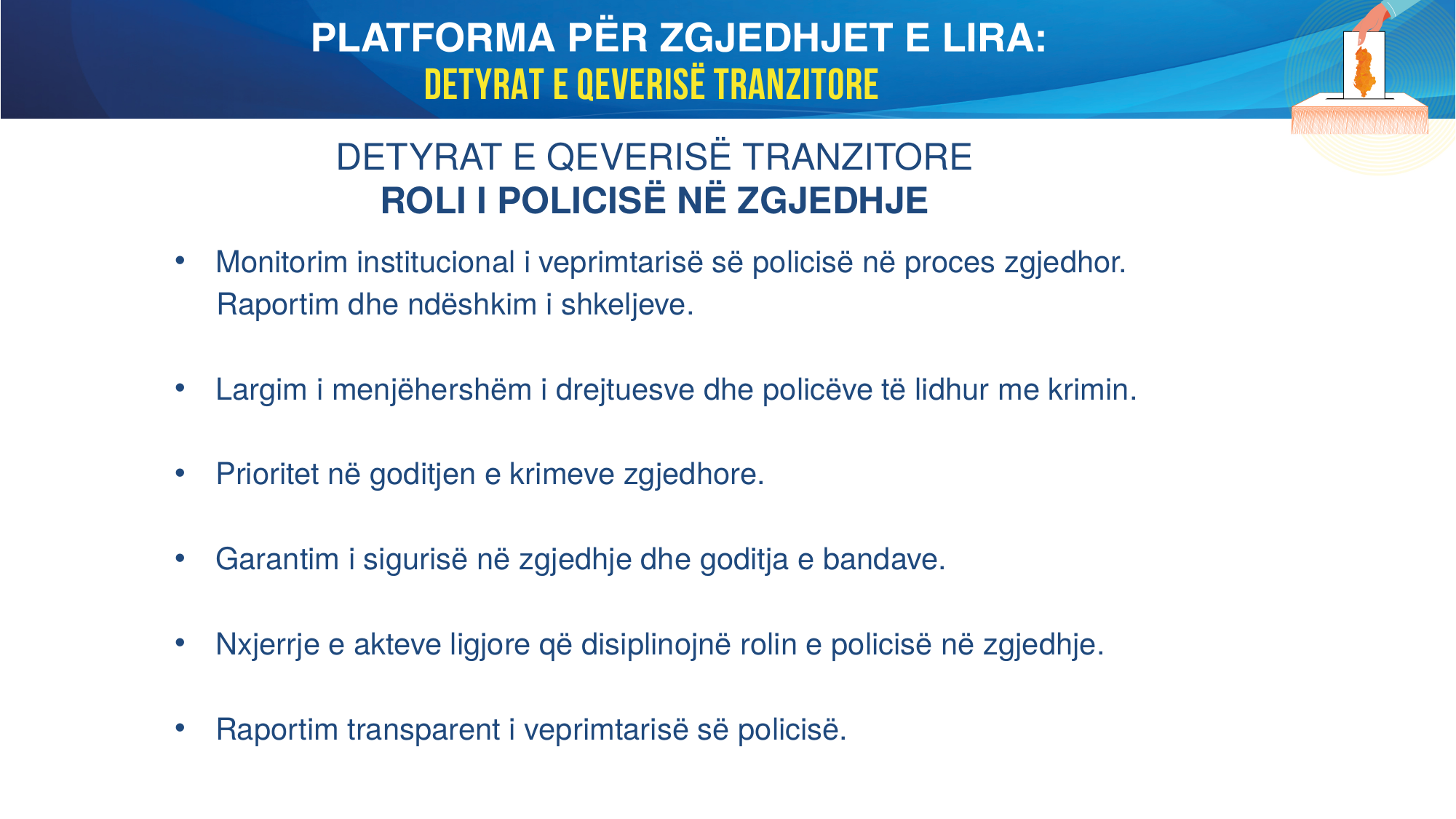

# DETYRAT E QEVERISË TRANZITORE ROLI I POLICISË NË ZGJEDHJE
Monitorim institucional i veprimtarisë së policisë në proces zgjedhor.
     Raportim dhe ndëshkim i shkeljeve.

Largim i menjëhershëm i drejtuesve dhe policëve të lidhur me krimin.

Prioritet në goditjen e krimeve zgjedhore.

Garantim i sigurisë në zgjedhje dhe goditja e bandave.

Nxjerrje e akteve ligjore që disiplinojnë rolin e policisë në zgjedhje.

Raportim transparent i veprimtarisë së policisë.